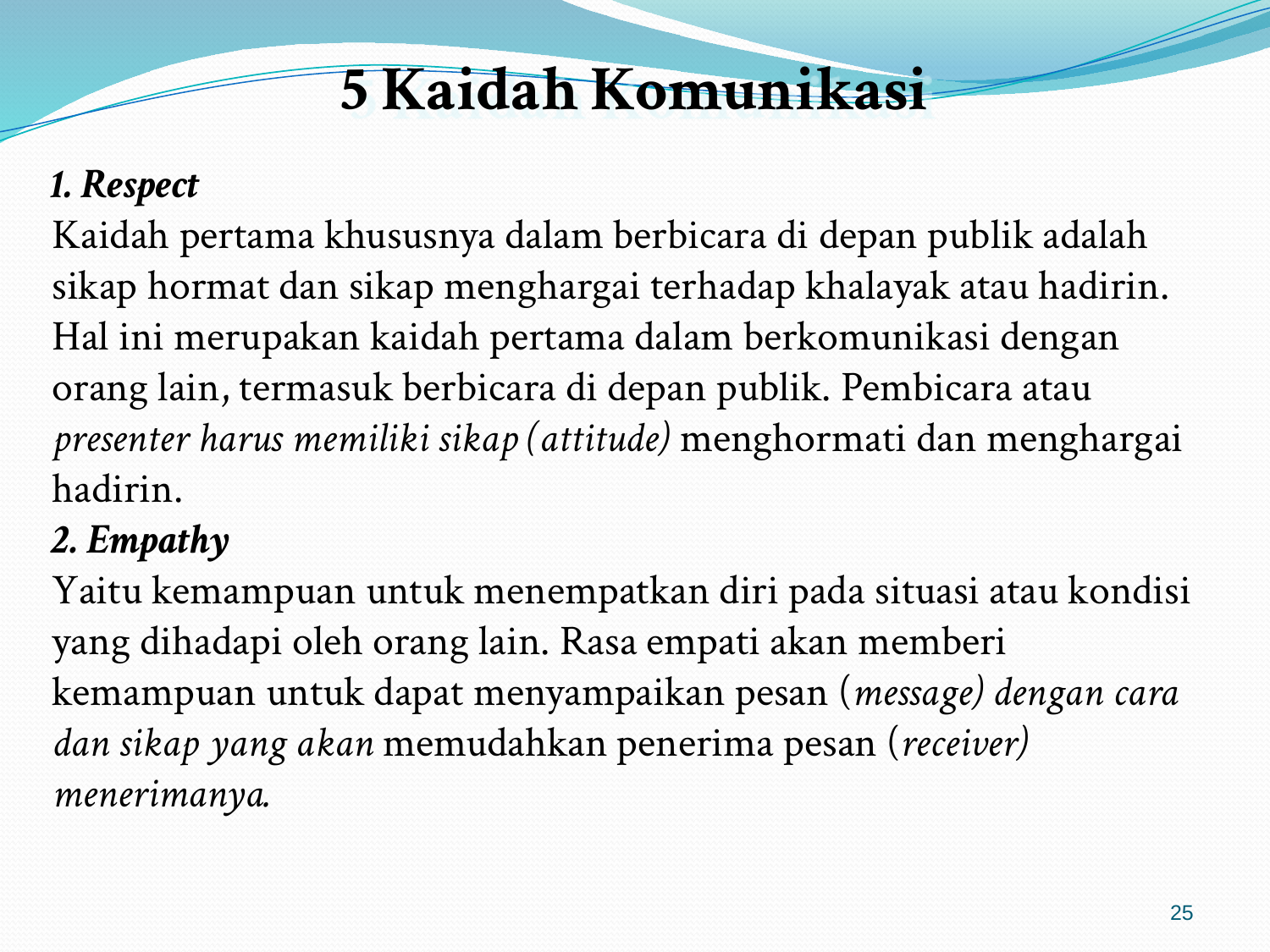

5 Kaidah Komunikasi
1. Respect
Kaidah pertama khususnya dalam berbicara di depan publik adalah sikap hormat dan sikap menghargai terhadap khalayak atau hadirin. Hal ini merupakan kaidah pertama dalam berkomunikasi dengan orang lain, termasuk berbicara di depan publik. Pembicara atau presenter harus memiliki sikap (attitude) menghormati dan menghargai hadirin.
2. Empathy
Yaitu kemampuan untuk menempatkan diri pada situasi atau kondisi yang dihadapi oleh orang lain. Rasa empati akan memberi  kemampuan untuk dapat menyampaikan pesan (message) dengan cara dan sikap yang akan memudahkan penerima pesan (receiver) menerimanya.
25